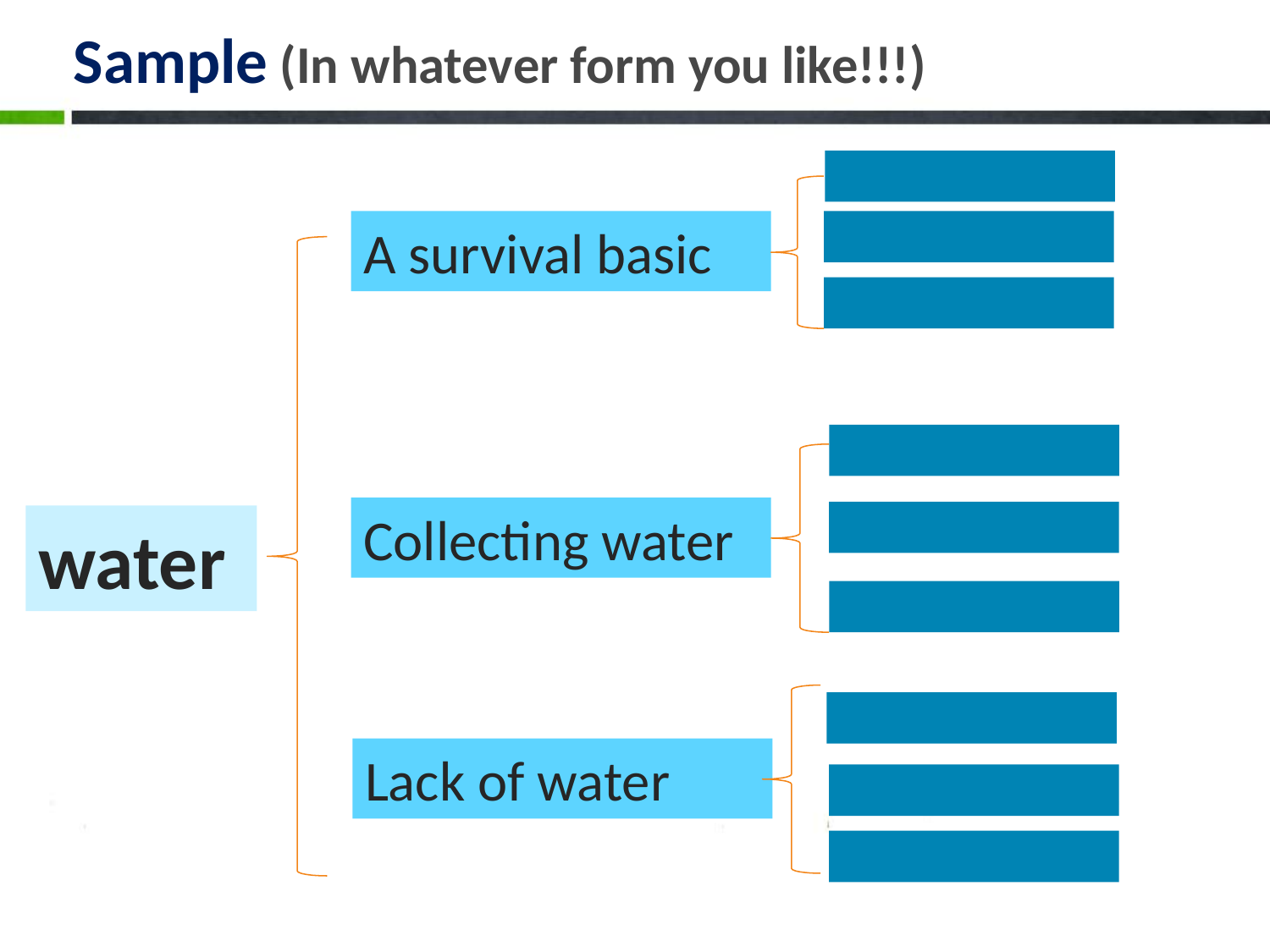

# Sample (In whatever form you like!!!)

A survival basic

Collecting water

water

Lack of water